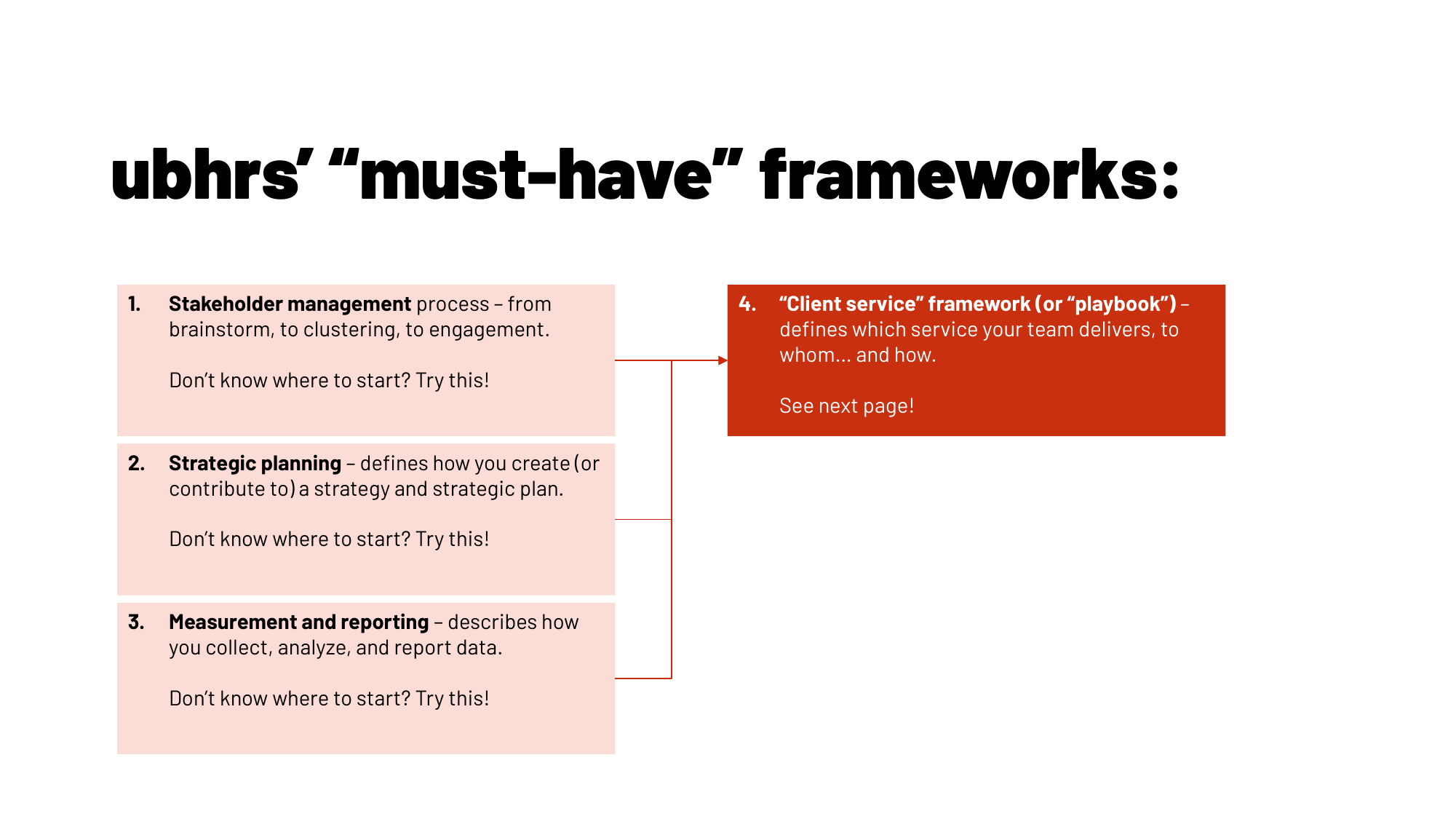

ubhrs’ “must-have” frameworks:
“Client service” framework (or “playbook”) – defines which service your team delivers, to whom… and how.
See next page!
Stakeholder management process – from brainstorm, to clustering, to engagement.
Don’t know where to start? Try this!
Strategic planning – defines how you create (or contribute to) a strategy and strategic plan.
Don’t know where to start? Try this!
Measurement and reporting – describes how you collect, analyze, and report data.
Don’t know where to start? Try this!